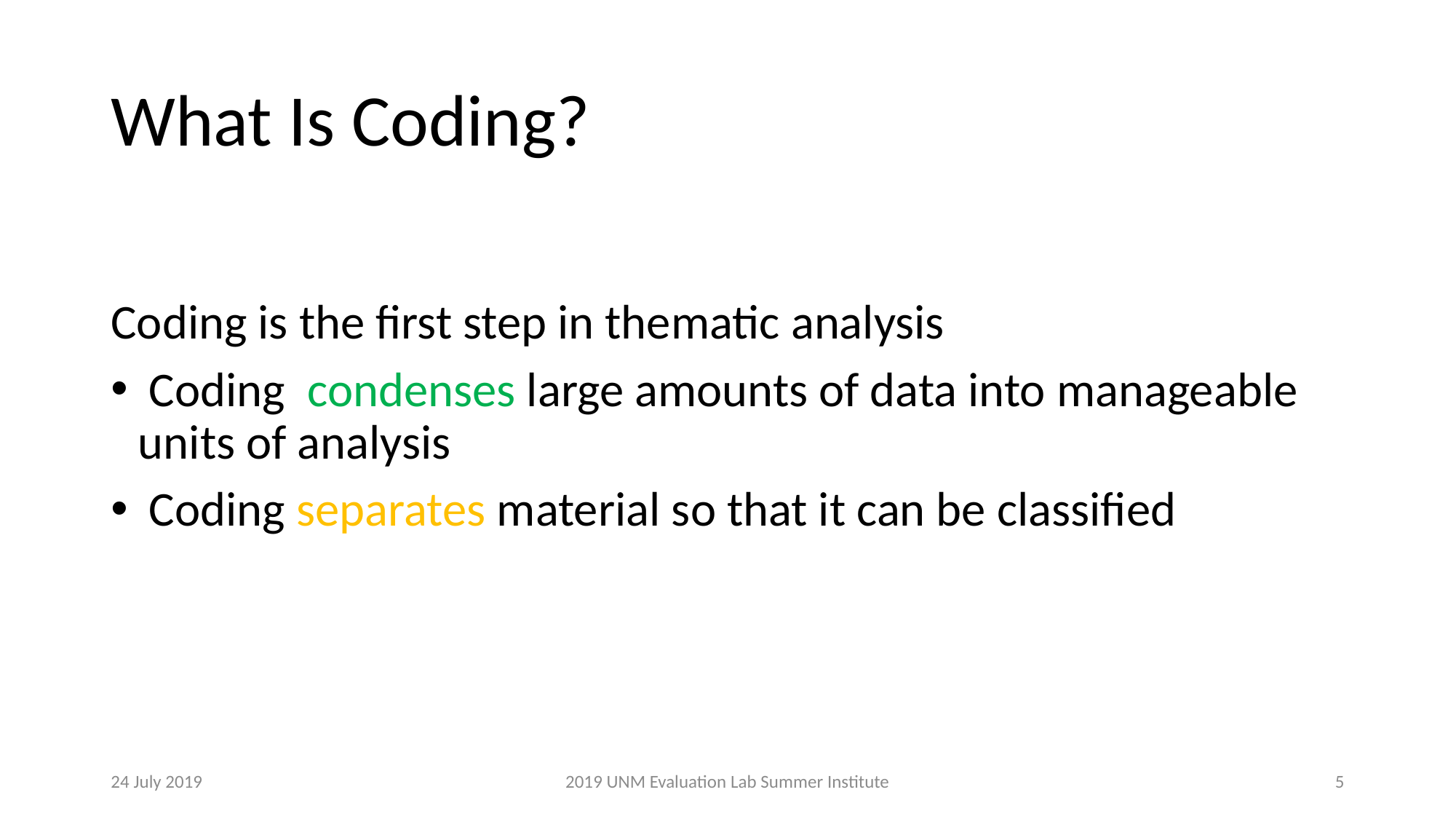

# What Is Coding?

Coding is the first step in thematic analysis
 Coding  condenses large amounts of data into manageable units of analysis
 Coding separates material so that it can be classified

24 July 2019
2019 UNM Evaluation Lab Summer Institute
5